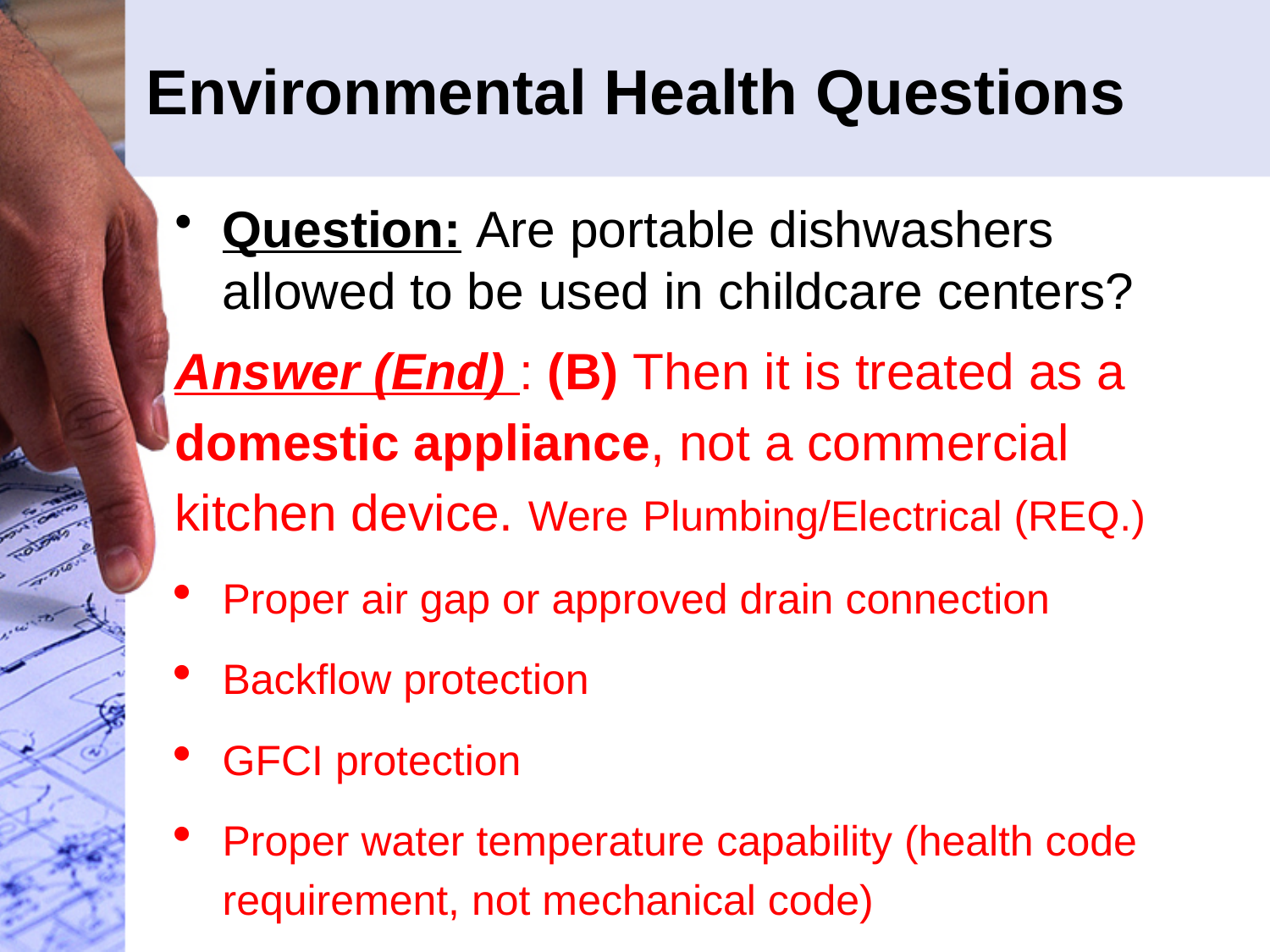

# Environmental Health Questions
Question: Are portable dishwashers allowed to be used in childcare centers?
Answer (End) : (B) Then it is treated as a domestic appliance, not a commercial kitchen device. Were Plumbing/Electrical (REQ.)
Proper air gap or approved drain connection
Backflow protection
GFCI protection
Proper water temperature capability (health code requirement, not mechanical code)